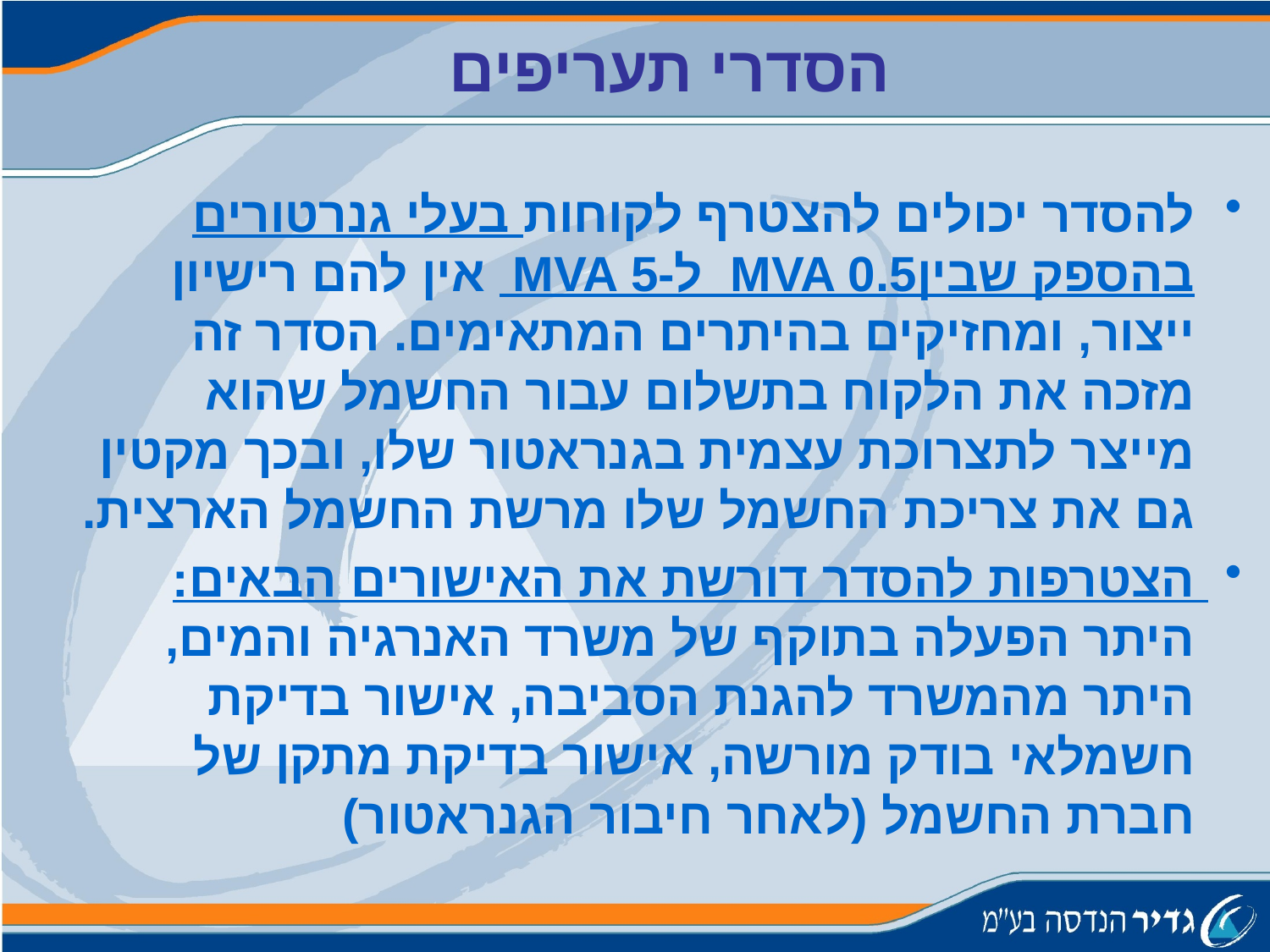

הסדרי תעריפים
להסדר יכולים להצטרף לקוחות בעלי גנרטורים בהספק שביןMVA 0.5  ל-MVA 5  אין להם רישיון ייצור, ומחזיקים בהיתרים המתאימים. הסדר זה מזכה את הלקוח בתשלום עבור החשמל שהוא מייצר לתצרוכת עצמית בגנראטור שלו, ובכך מקטין גם את צריכת החשמל שלו מרשת החשמל הארצית.
​הצטרפות להסדר דורשת את האישורים הבאים: היתר הפעלה בתוקף של משרד האנרגיה והמים, היתר מהמשרד להגנת הסביבה, אישור בדיקת חשמלאי בודק מורשה, אישור בדיקת מתקן של חברת החשמל (לאחר חיבור הגנראטור)